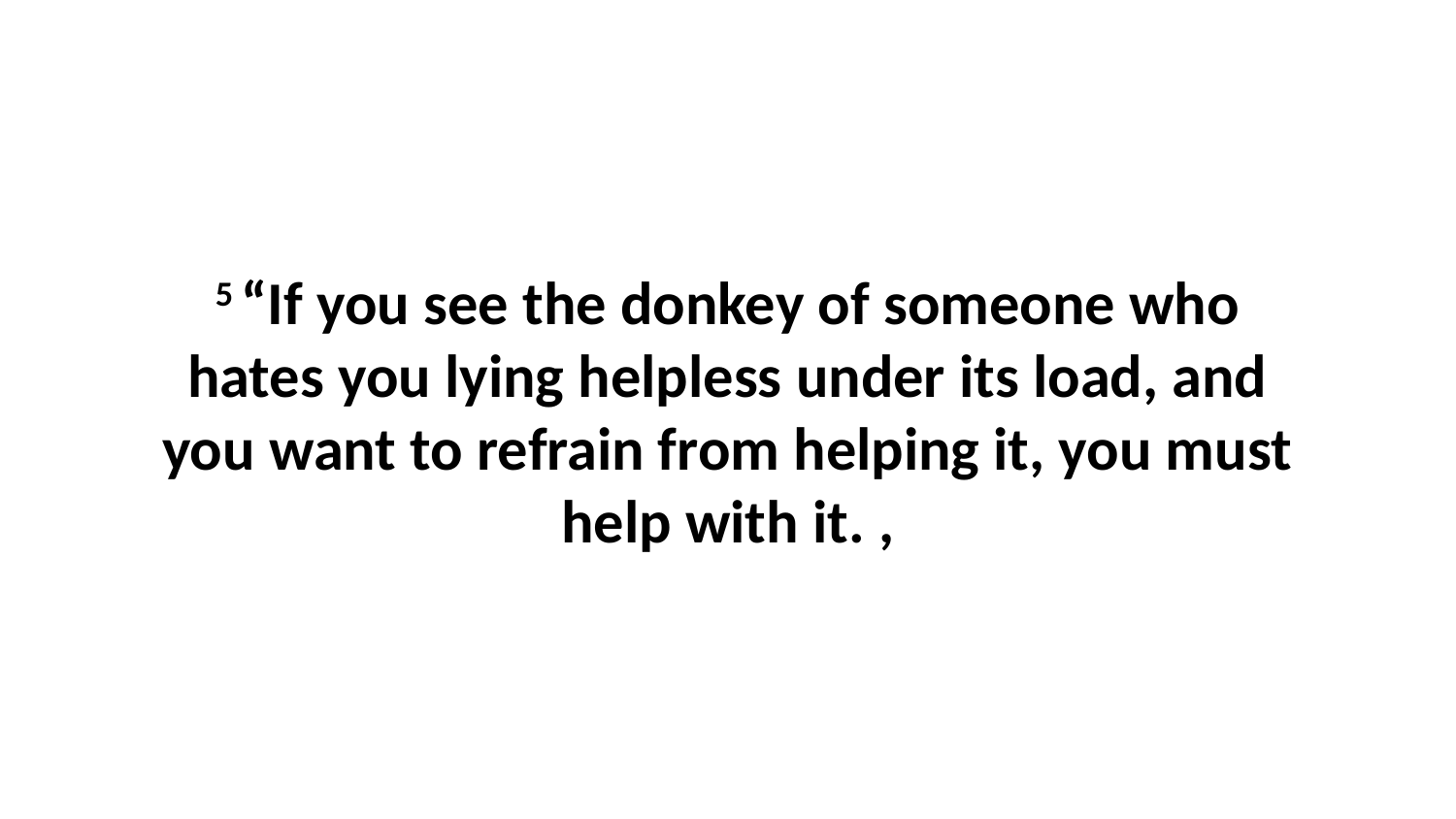

5 “If you see the donkey of someone who hates you lying helpless under its load, and you want to refrain from helping it, you must help with it. ,